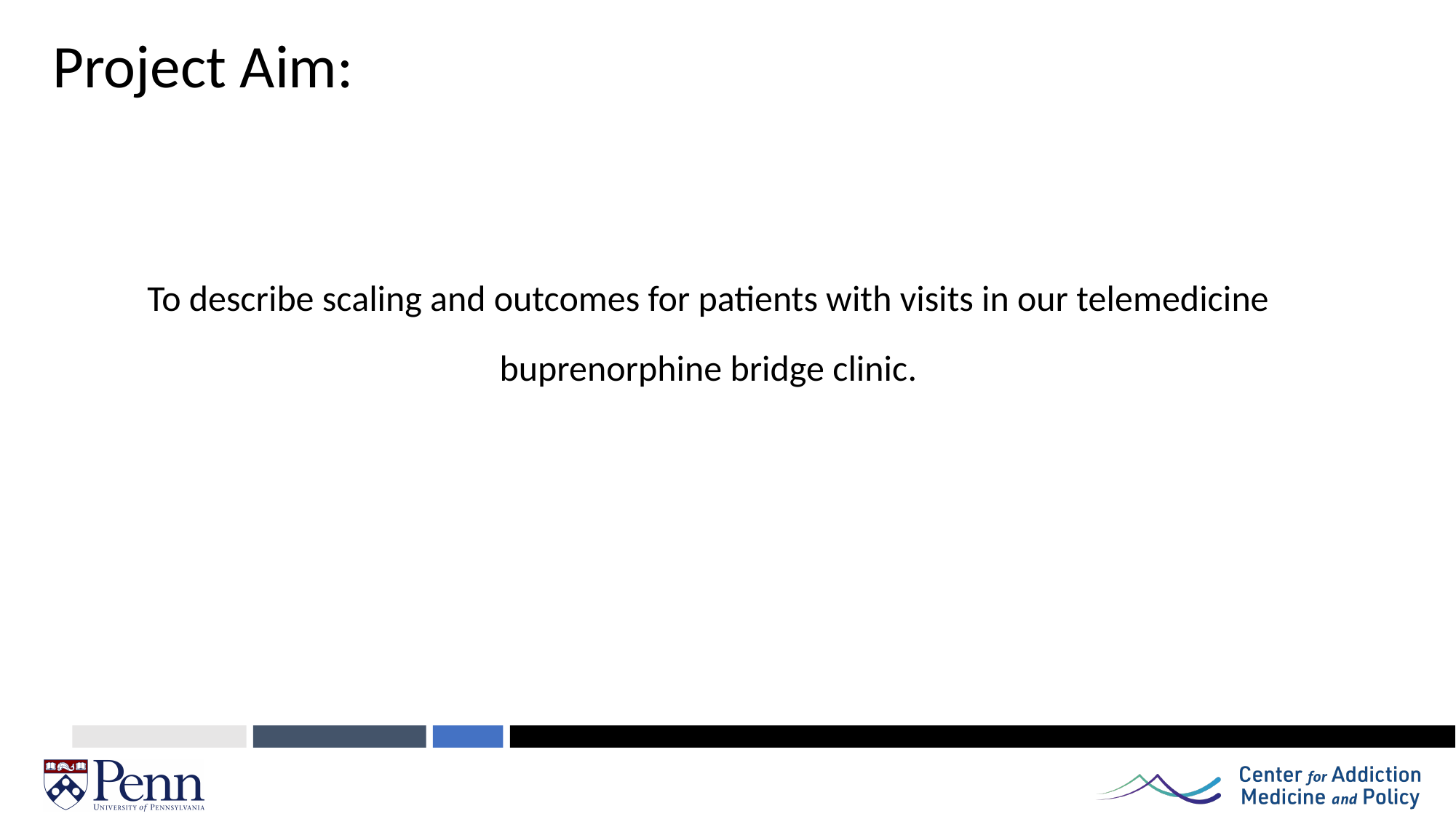

Project Aim:
To describe scaling and outcomes for patients with visits in our telemedicine buprenorphine bridge clinic.